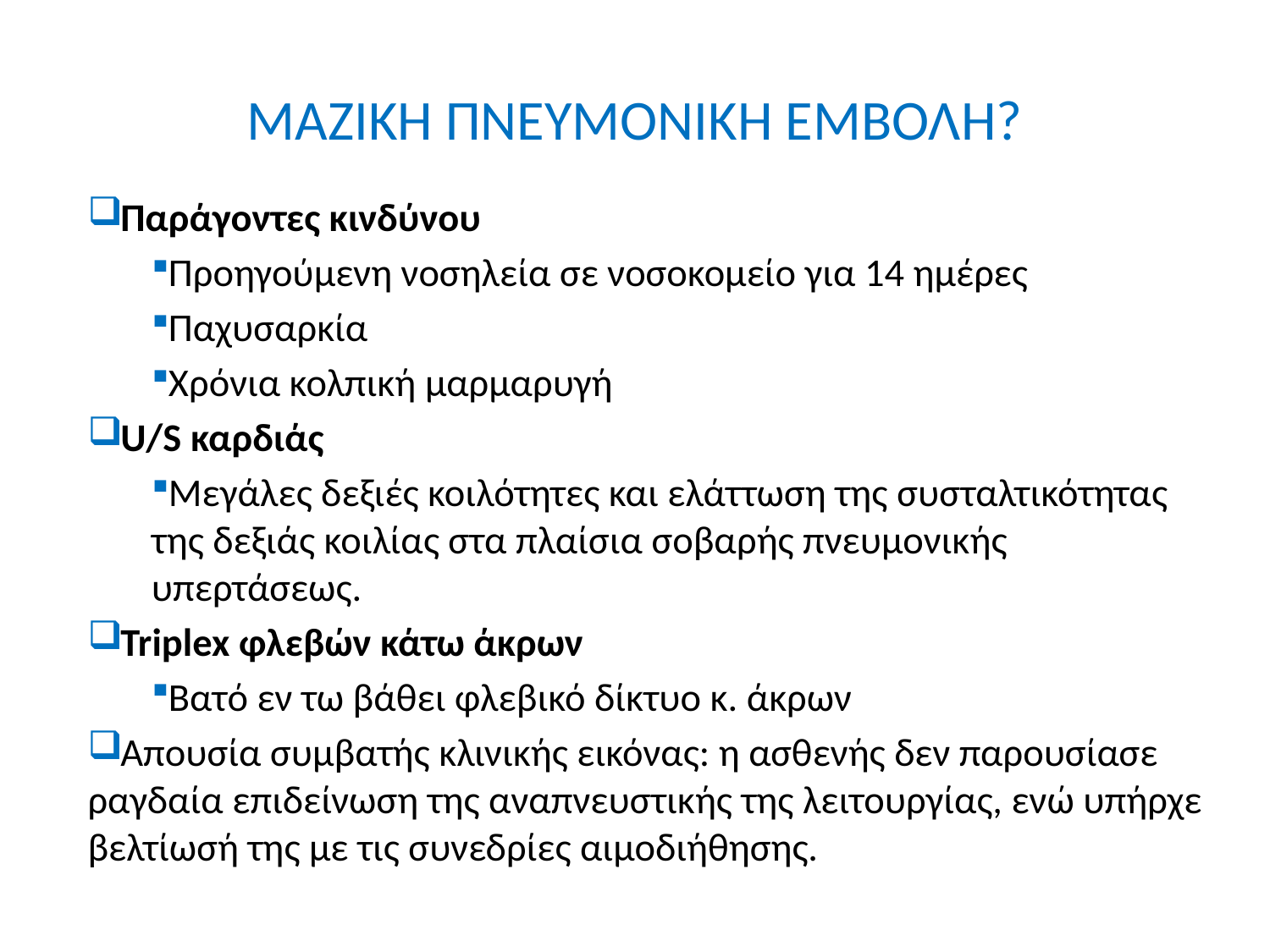

# ΜΑΖΙΚΗ ΠΝΕΥΜΟΝΙΚΗ ΕΜΒΟΛΗ?
Παράγοντες κινδύνου
Προηγούμενη νοσηλεία σε νοσοκομείο για 14 ημέρες
Παχυσαρκία
Χρόνια κολπική μαρμαρυγή
U/S καρδιάς
Μεγάλες δεξιές κοιλότητες και ελάττωση της συσταλτικότητας της δεξιάς κοιλίας στα πλαίσια σοβαρής πνευμονικής υπερτάσεως.
Triplex φλεβών κάτω άκρων
Βατό εν τω βάθει φλεβικό δίκτυο κ. άκρων
Απουσία συμβατής κλινικής εικόνας: η ασθενής δεν παρουσίασε    ραγδαία επιδείνωση της αναπνευστικής της λειτουργίας, ενώ υπήρχε βελτίωσή της με τις συνεδρίες αιμοδιήθησης.